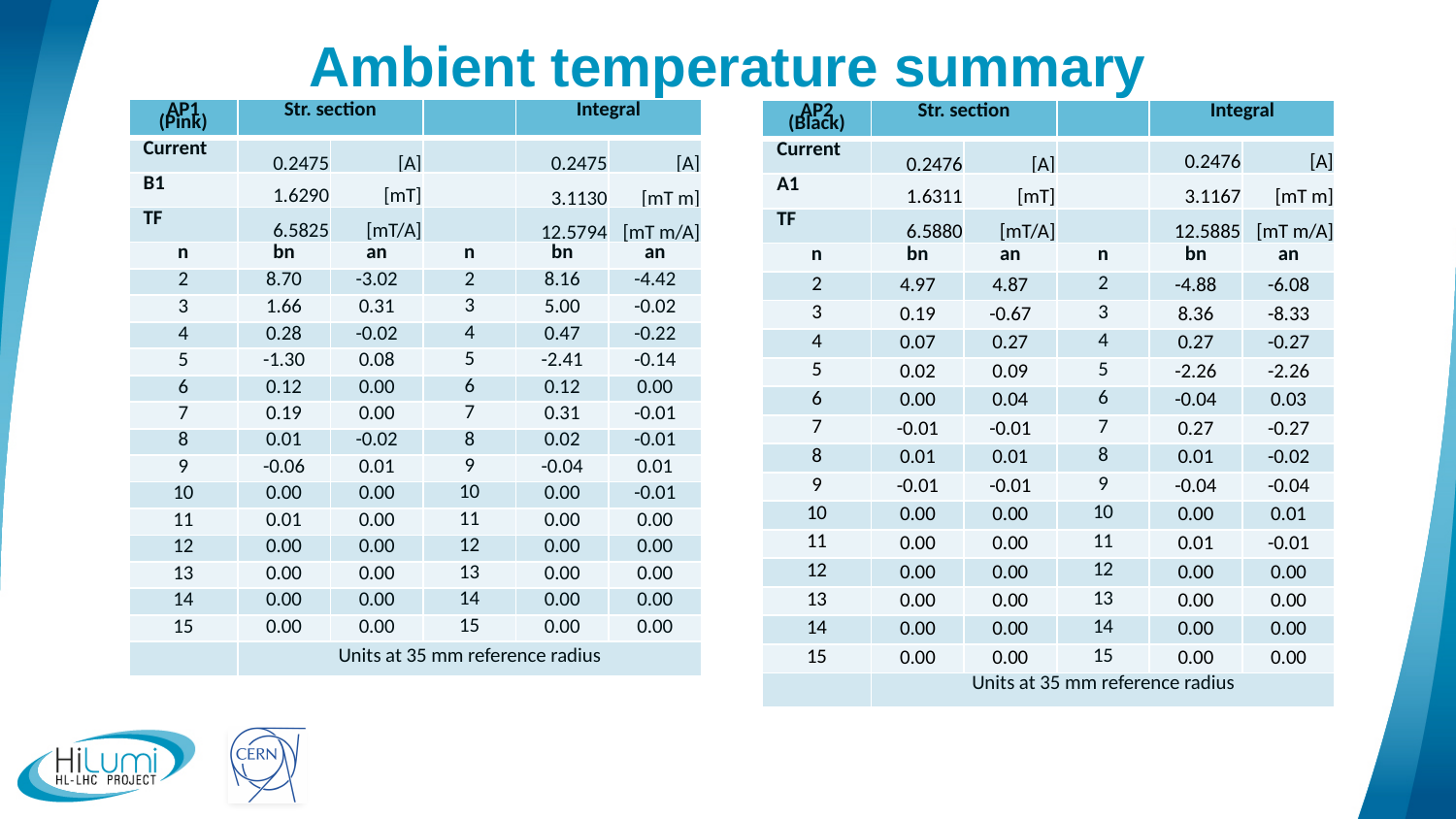

# Ambient temperature summary
| AP1 (Pink) | Str. section |  |  | Integral |  |
| --- | --- | --- | --- | --- | --- |
| Current | 0.2475 | [A] |  | 0.2475 | [A] |
| B1 | 1.6290 | [mT] |  | 3.1130 | [mT m] |
| TF | 6.5825 | [mT/A] |  | 12.5794 | [mT m/A] |
| n | bn | an | n | bn | an |
| 2 | 8.70 | -3.02 | 2 | 8.16 | -4.42 |
| 3 | 1.66 | 0.31 | 3 | 5.00 | -0.02 |
| 4 | 0.28 | -0.02 | 4 | 0.47 | -0.22 |
| 5 | -1.30 | 0.08 | 5 | -2.41 | -0.14 |
| 6 | 0.12 | 0.00 | 6 | 0.12 | 0.00 |
| 7 | 0.19 | 0.00 | 7 | 0.31 | -0.01 |
| 8 | 0.01 | -0.02 | 8 | 0.02 | -0.01 |
| 9 | -0.06 | 0.01 | 9 | -0.04 | 0.01 |
| 10 | 0.00 | 0.00 | 10 | 0.00 | -0.01 |
| 11 | 0.01 | 0.00 | 11 | 0.00 | 0.00 |
| 12 | 0.00 | 0.00 | 12 | 0.00 | 0.00 |
| 13 | 0.00 | 0.00 | 13 | 0.00 | 0.00 |
| 14 | 0.00 | 0.00 | 14 | 0.00 | 0.00 |
| 15 | 0.00 | 0.00 | 15 | 0.00 | 0.00 |
|  | Units at 35 mm reference radius |  |  |  |  |
| AP2 (Black) | Str. section |  |  | Integral |  |
| --- | --- | --- | --- | --- | --- |
| Current | 0.2476 | [A] |  | 0.2476 | [A] |
| A1 | 1.6311 | [mT] |  | 3.1167 | [mT m] |
| TF | 6.5880 | [mT/A] |  | 12.5885 | [mT m/A] |
| n | bn | an | n | bn | an |
| 2 | 4.97 | 4.87 | 2 | -4.88 | -6.08 |
| 3 | 0.19 | -0.67 | 3 | 8.36 | -8.33 |
| 4 | 0.07 | 0.27 | 4 | 0.27 | -0.27 |
| 5 | 0.02 | 0.09 | 5 | -2.26 | -2.26 |
| 6 | 0.00 | 0.04 | 6 | -0.04 | 0.03 |
| 7 | -0.01 | -0.01 | 7 | 0.27 | -0.27 |
| 8 | 0.01 | 0.01 | 8 | 0.01 | -0.02 |
| 9 | -0.01 | -0.01 | 9 | -0.04 | -0.04 |
| 10 | 0.00 | 0.00 | 10 | 0.00 | 0.01 |
| 11 | 0.00 | 0.00 | 11 | 0.01 | -0.01 |
| 12 | 0.00 | 0.00 | 12 | 0.00 | 0.00 |
| 13 | 0.00 | 0.00 | 13 | 0.00 | 0.00 |
| 14 | 0.00 | 0.00 | 14 | 0.00 | 0.00 |
| 15 | 0.00 | 0.00 | 15 | 0.00 | 0.00 |
|  | Units at 35 mm reference radius |  |  |  |  |